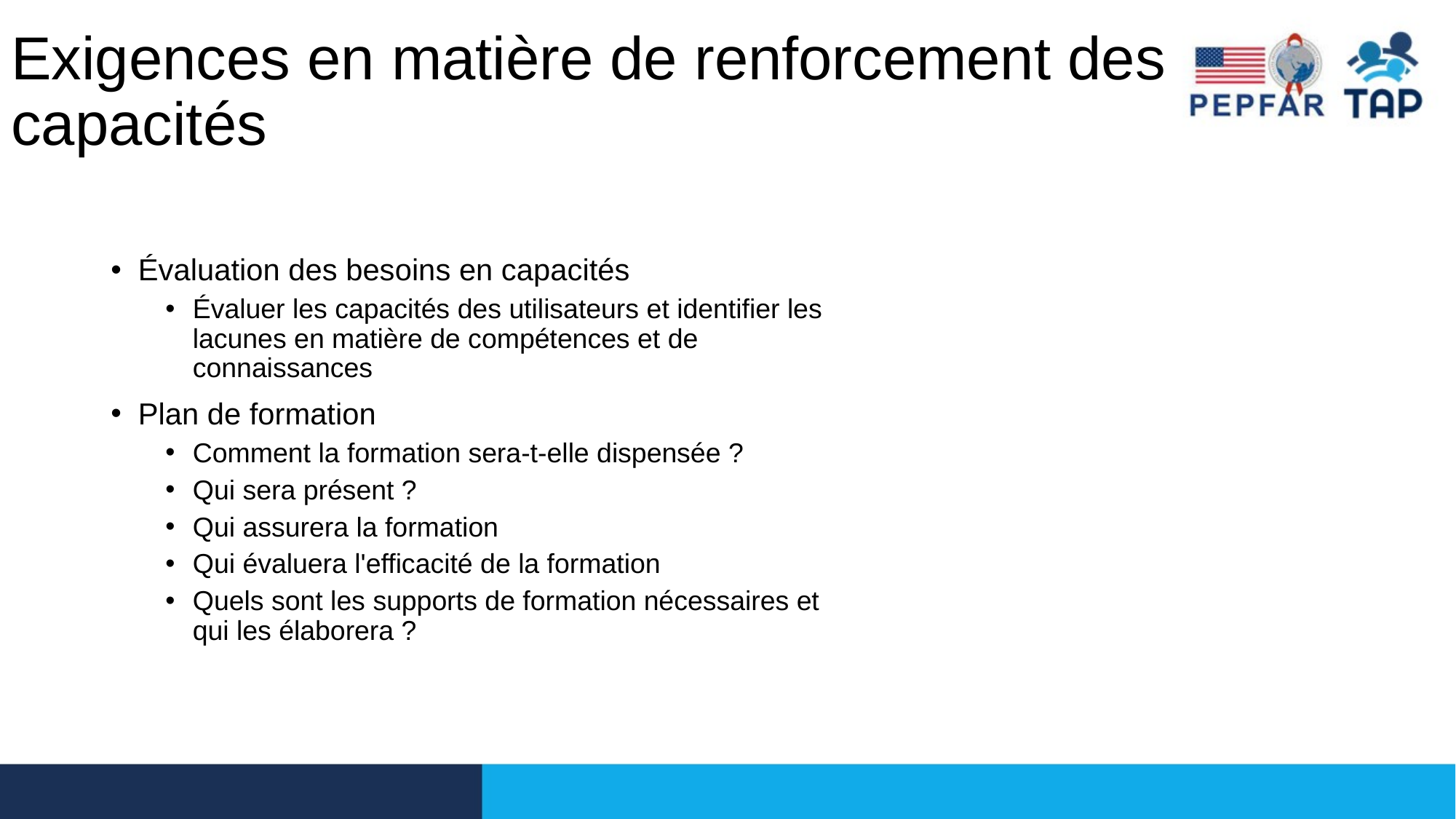

# Exigences en matière de renforcement des capacités
Évaluation des besoins en capacités
Évaluer les capacités des utilisateurs et identifier les lacunes en matière de compétences et de connaissances
Plan de formation
Comment la formation sera-t-elle dispensée ?
Qui sera présent ?
Qui assurera la formation
Qui évaluera l'efficacité de la formation
Quels sont les supports de formation nécessaires et qui les élaborera ?